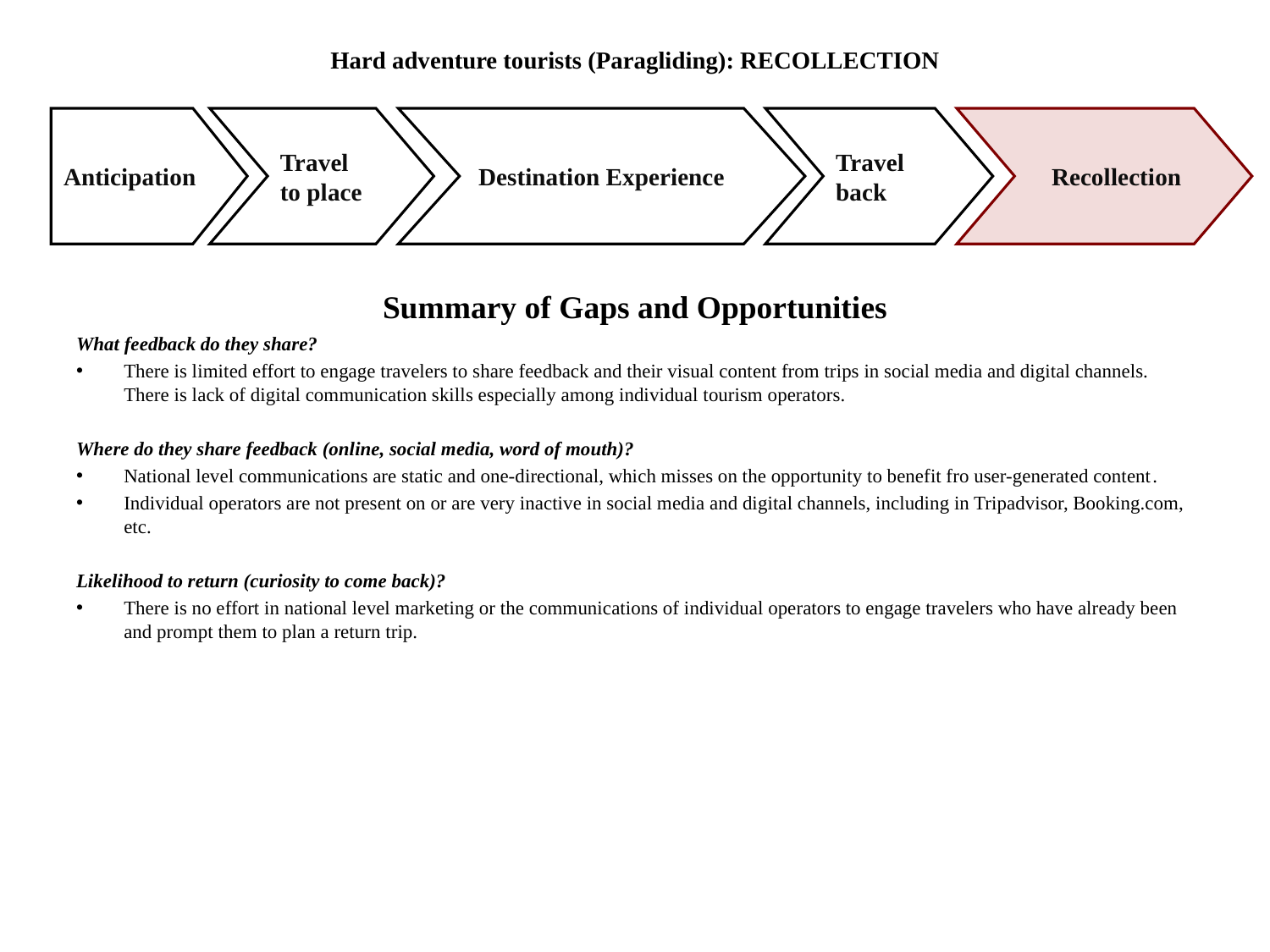

# Hard adventure tourists (Paragliding): RECOLLECTION
Anticipation
Travel to place
Destination Experience
Travel back
    Recollection
Summary of Gaps and Opportunities
What feedback do they share?
There is limited effort to engage travelers to share feedback and their visual content from trips in social media and digital channels. There is lack of digital communication skills especially among individual tourism operators.

Where do they share feedback (online, social media, word of mouth)?
National level communications are static and one-directional, which misses on the opportunity to benefit fro user-generated content.
Individual operators are not present on or are very inactive in social media and digital channels, including in Tripadvisor, Booking.com, etc.

Likelihood to return (curiosity to come back)?
There is no effort in national level marketing or the communications of individual operators to engage travelers who have already been and prompt them to plan a return trip.